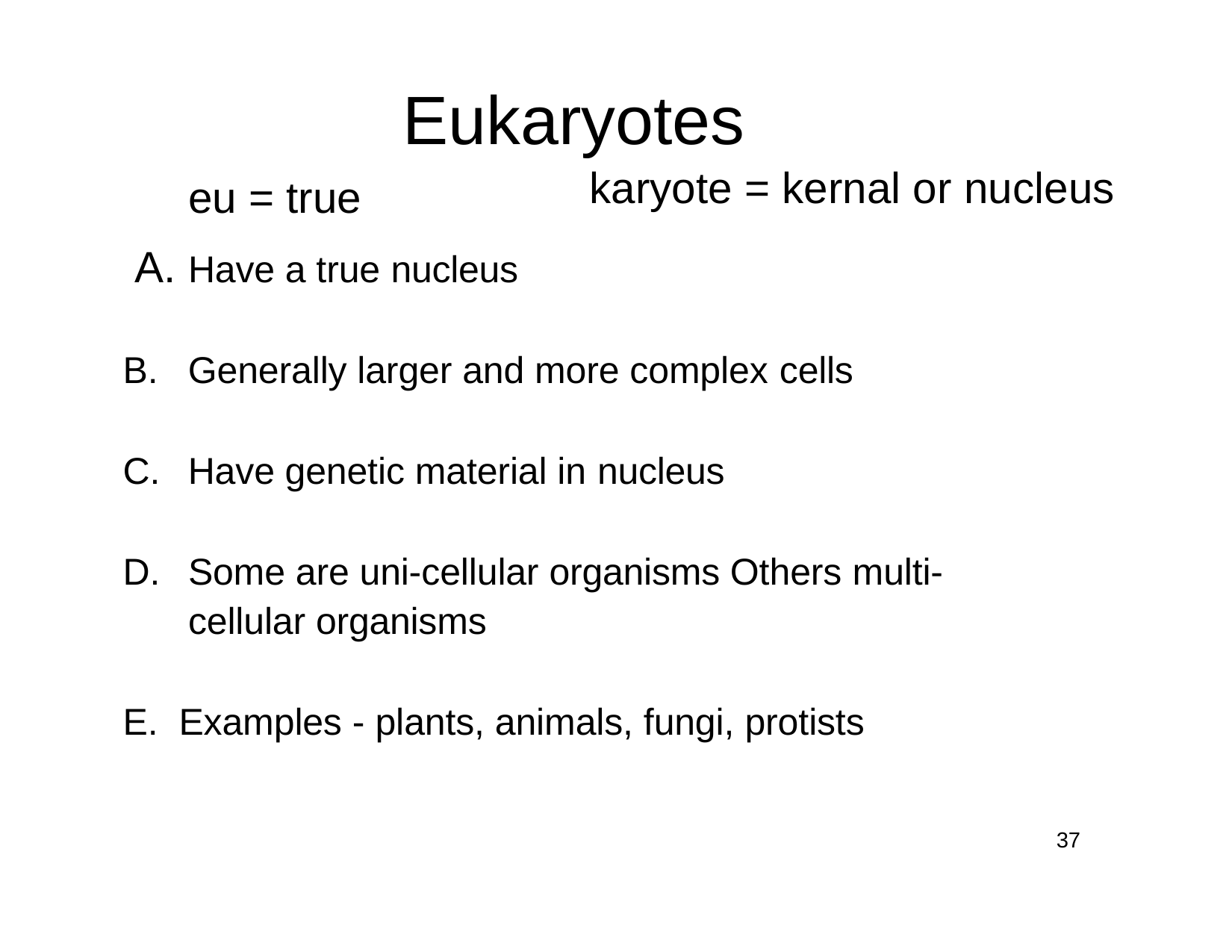

# Eukaryotes
karyote = kernal or nucleus
eu = true
Have a true nucleus

Generally larger and more complex cells

Have genetic material in nucleus

Some are uni-cellular organisms Others multi-cellular organisms

Examples - plants, animals, fungi, protists
37